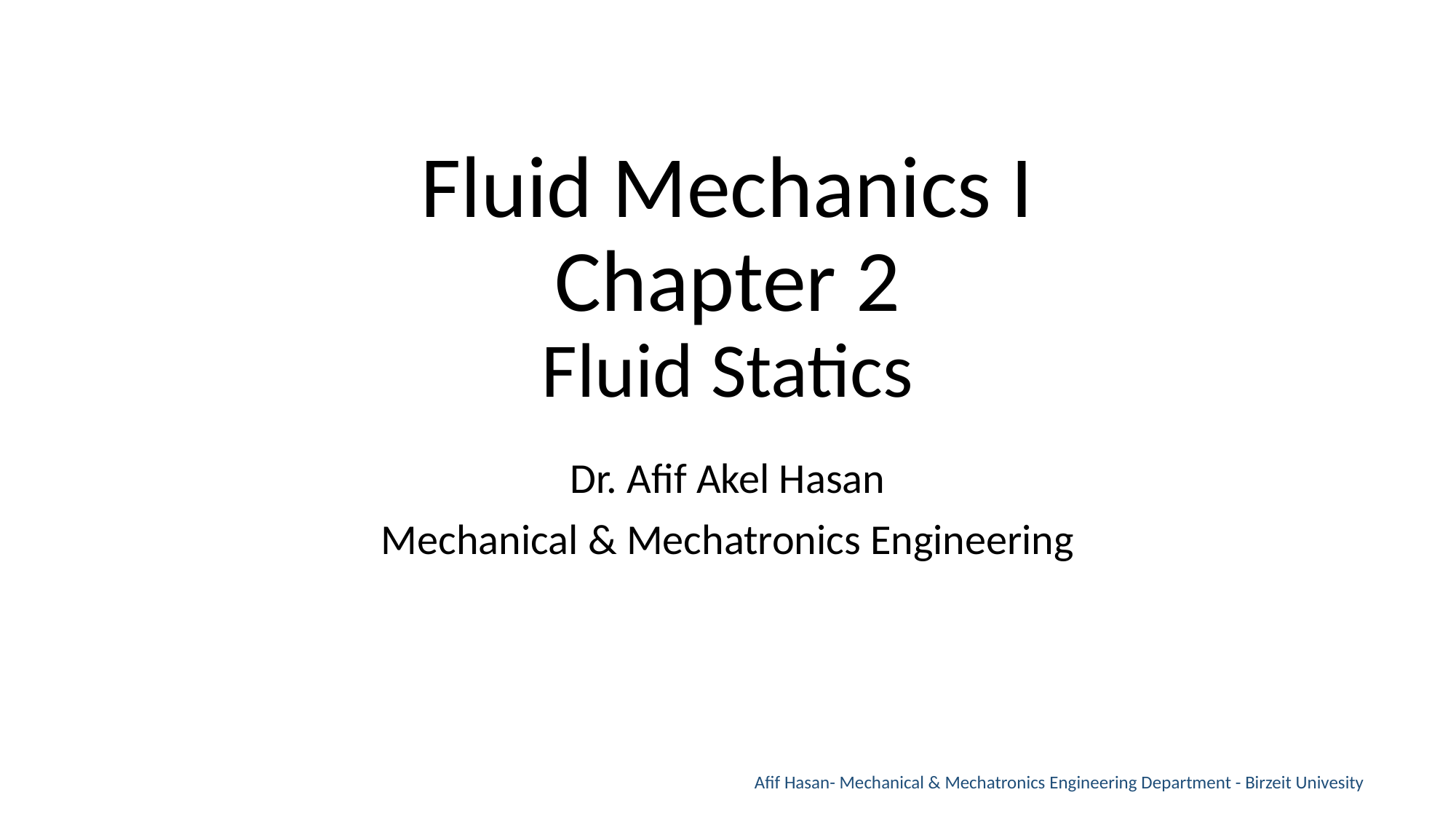

# Fluid Mechanics I Chapter 2 Fluid Statics
Dr. Afif Akel Hasan
Mechanical & Mechatronics Engineering
Afif Hasan- Mechanical & Mechatronics Engineering Department - Birzeit Univesity